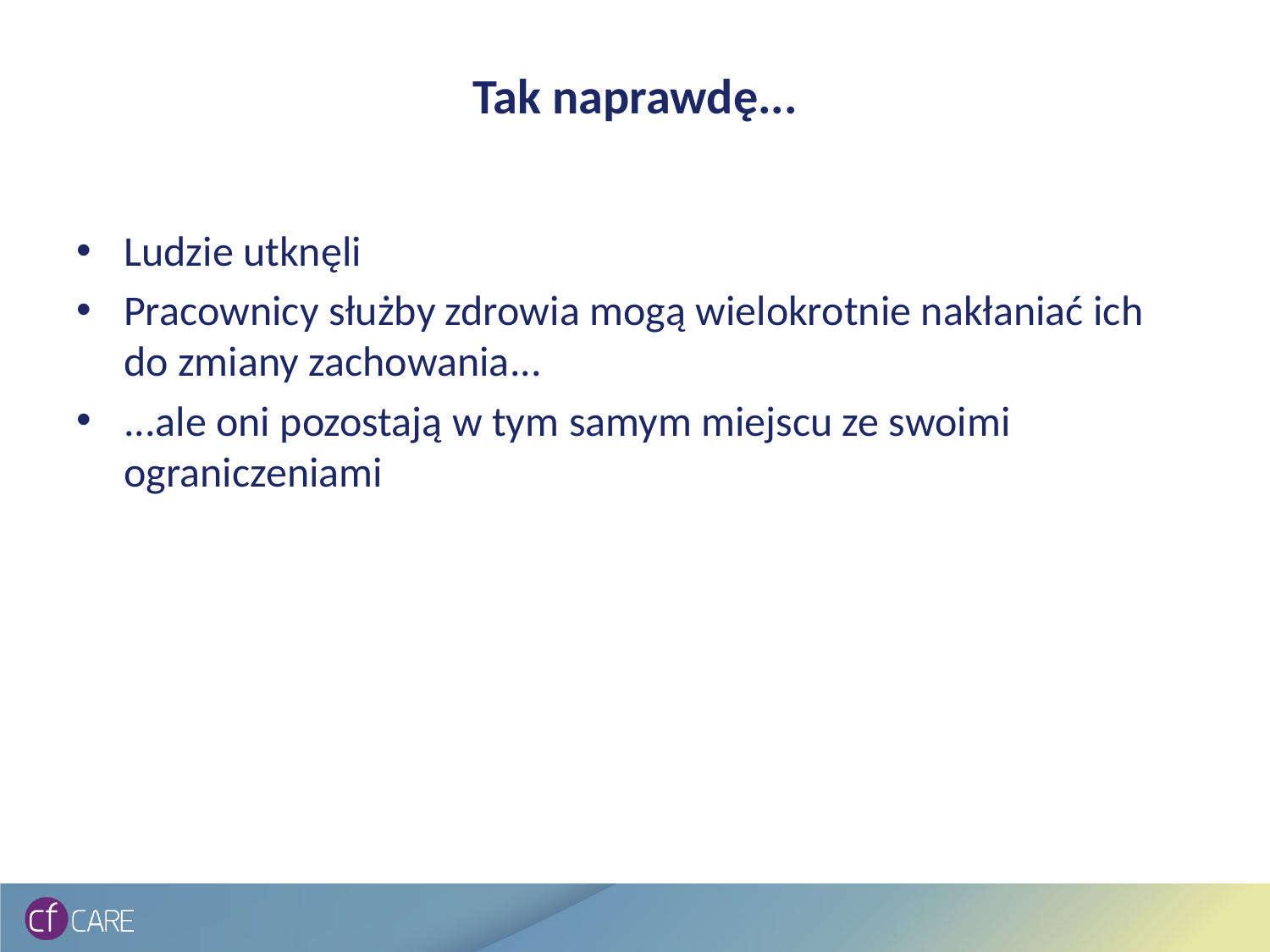

# Tak naprawdę...
Ludzie utknęli
Pracownicy służby zdrowia mogą wielokrotnie nakłaniać ich do zmiany zachowania...
...ale oni pozostają w tym samym miejscu ze swoimi ograniczeniami